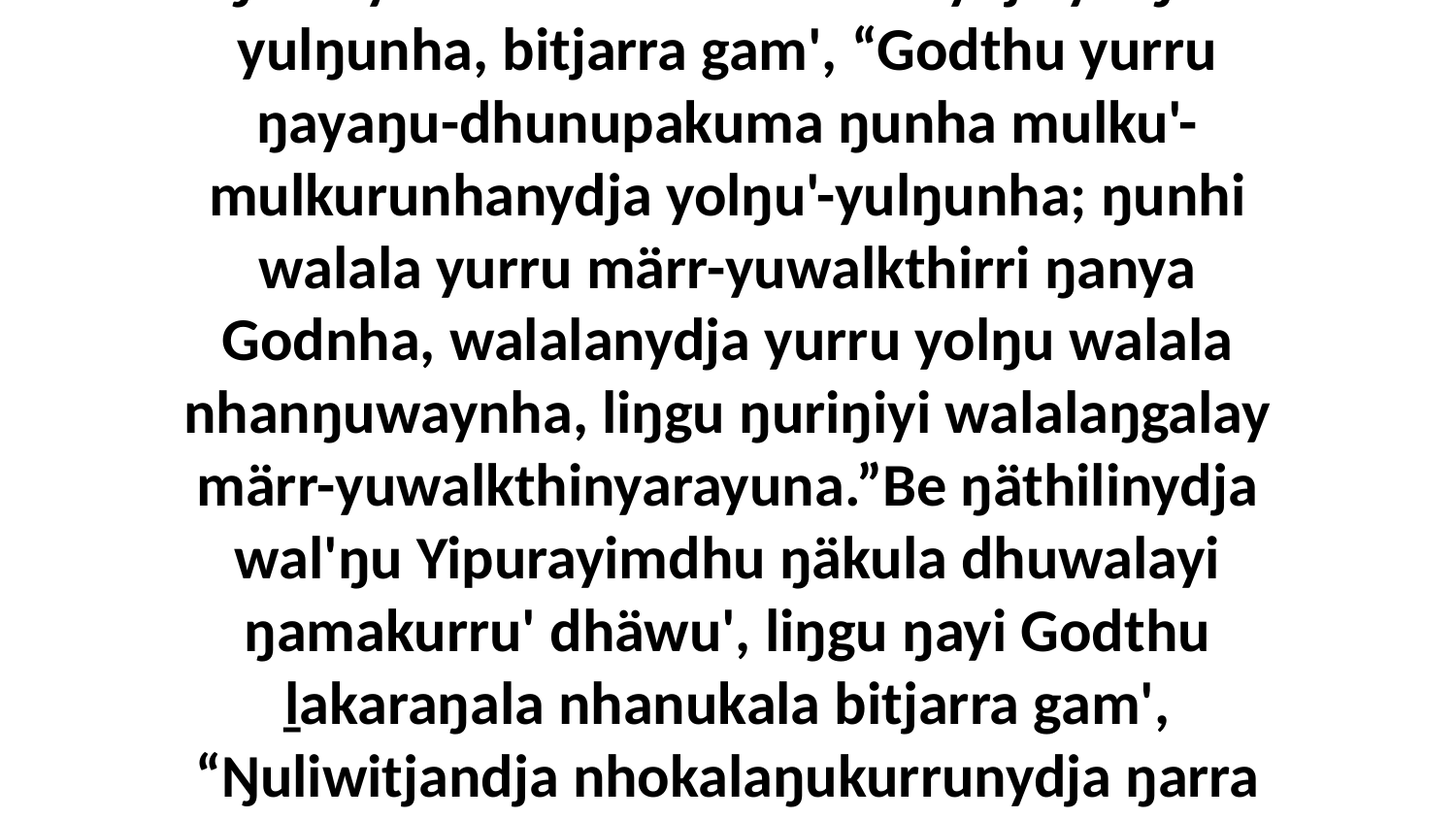

8 Godthunydja ḻakaraŋala be ŋäthili yana ŋunhiyi mulku'-mulkurunhanydja yolŋu'-yulŋunha, bitjarra gam', “Godthu yurru ŋayaŋu-dhunupakuma ŋunha mulku'-mulkurunhanydja yolŋu'-yulŋunha; ŋunhi walala yurru märr-yuwalkthirri ŋanya Godnha, walalanydja yurru yolŋu walala nhanŋuwaynha, liŋgu ŋuriŋiyi walalaŋgalay märr-yuwalkthinyarayuna.”Be ŋäthilinydja wal'ŋu Yipurayimdhu ŋäkula dhuwalayi ŋamakurru' dhäwu', liŋgu ŋayi Godthu ḻakaraŋala nhanukala bitjarra gam', “Ŋuliwitjandja nhokalaŋukurrunydja ŋarra yurru goŋmirriyama gäma bukmaknha yana bäpurru'nhanydja,” bitjarra.